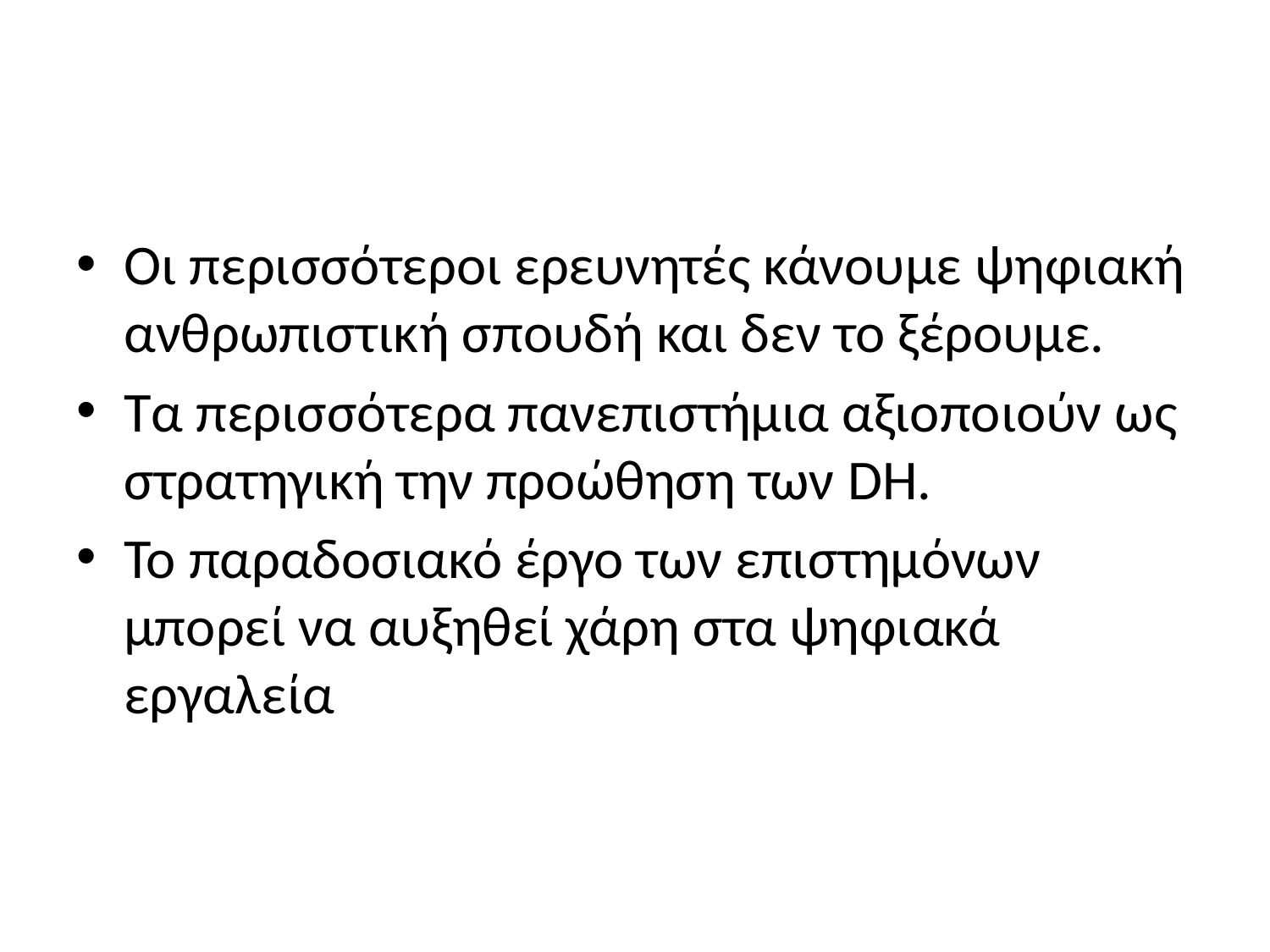

#
Οι περισσότεροι ερευνητές κάνουμε ψηφιακή ανθρωπιστική σπουδή και δεν το ξέρουμε.
Τα περισσότερα πανεπιστήμια αξιοποιούν ως στρατηγική την προώθηση των DH.
Το παραδοσιακό έργο των επιστημόνων μπορεί να αυξηθεί χάρη στα ψηφιακά εργαλεία